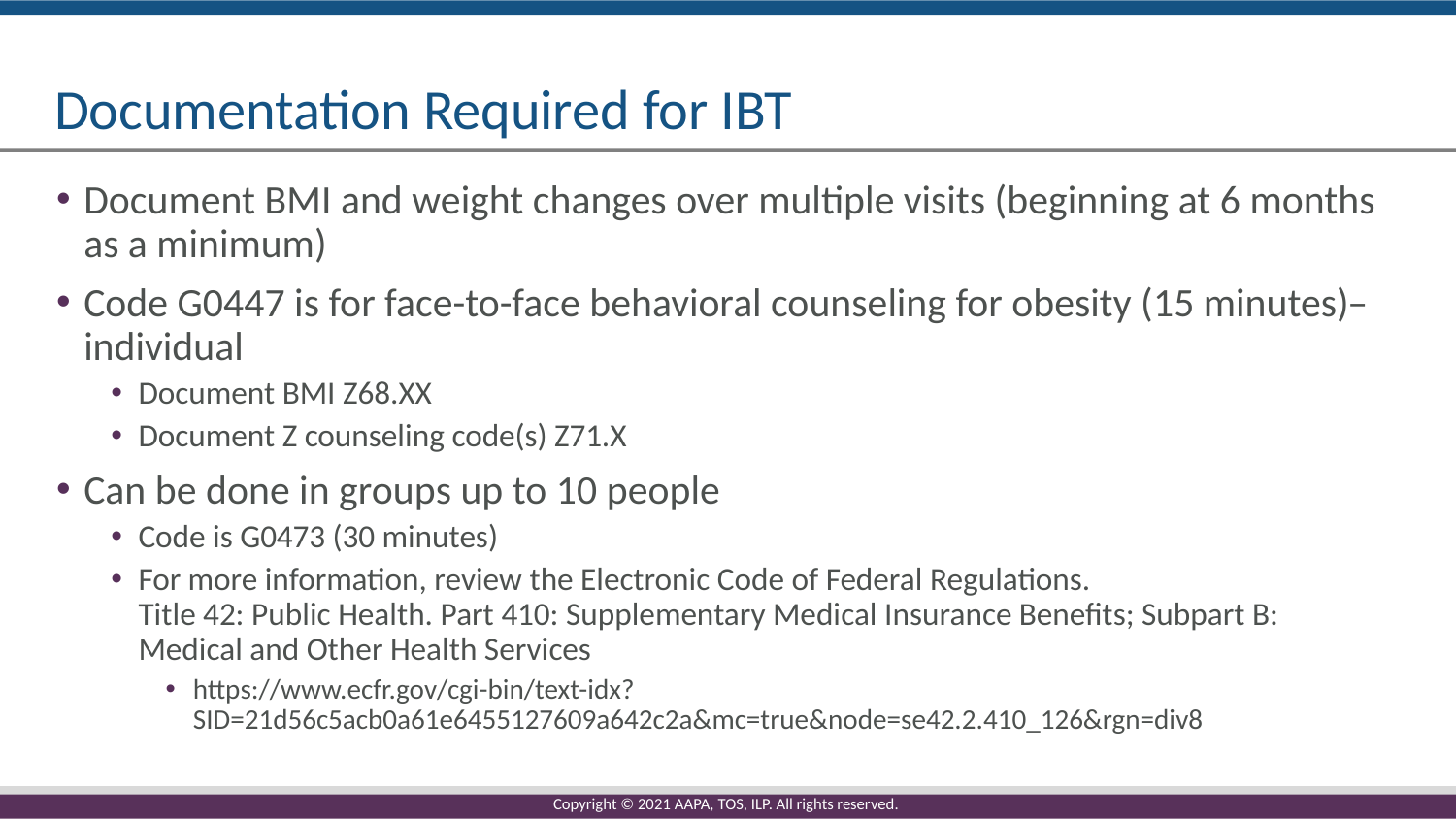

# Documentation Required for IBT
Document BMI and weight changes over multiple visits (beginning at 6 months as a minimum)
Code G0447 is for face-to-face behavioral counseling for obesity (15 minutes) ̶ individual
Document BMI Z68.XX
Document Z counseling code(s) Z71.X
Can be done in groups up to 10 people
Code is G0473 (30 minutes)
For more information, review the Electronic Code of Federal Regulations.
Title 42: Public Health. Part 410: Supplementary Medical Insurance Benefits; Subpart B: Medical and Other Health Services
https://www.ecfr.gov/cgi-bin/text-idx?SID=21d56c5acb0a61e6455127609a642c2a&mc=true&node=se42.2.410_126&rgn=div8